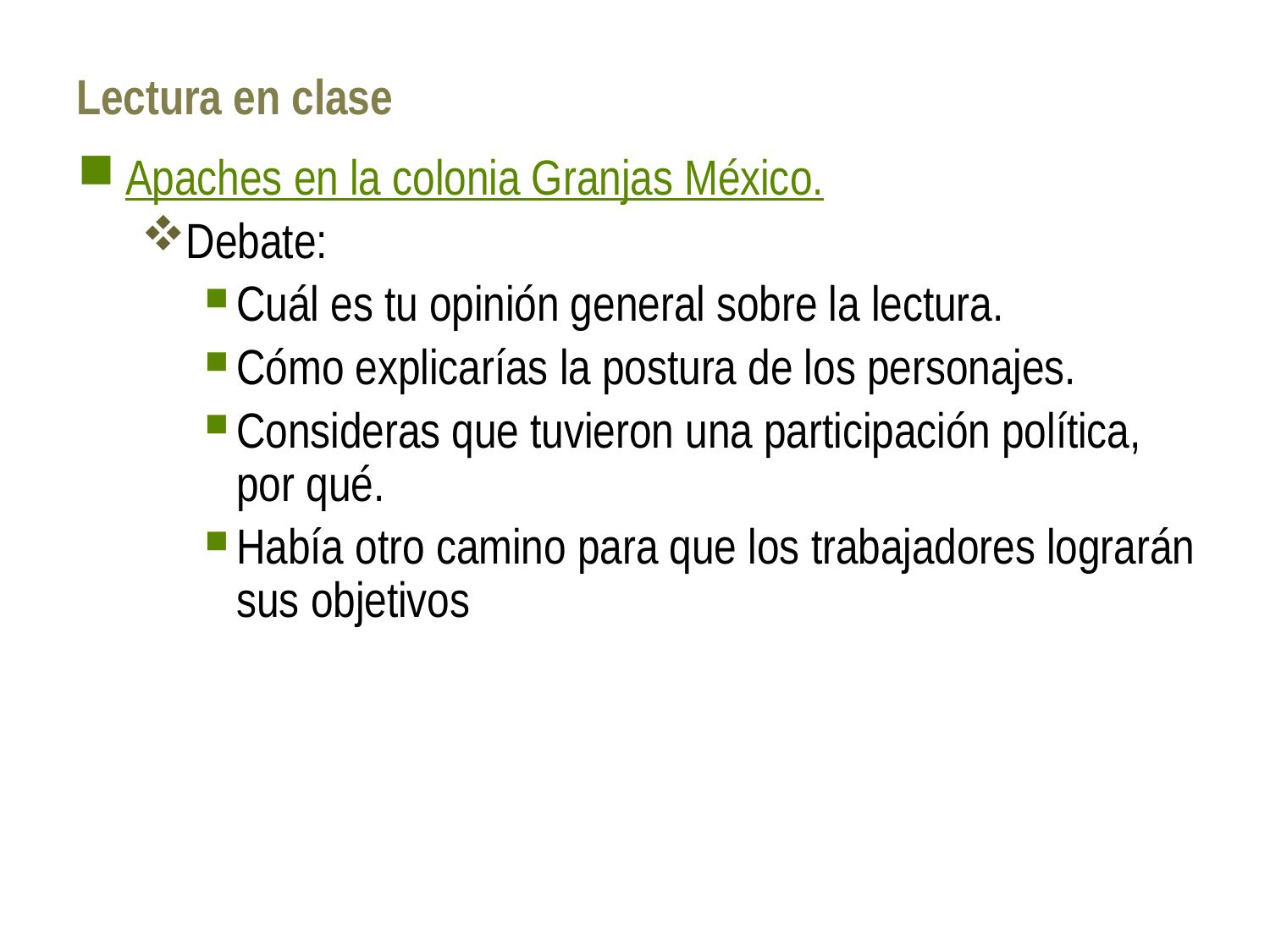

# Lectura en clase
Apaches en la colonia Granjas México.
Debate:
Cuál es tu opinión general sobre la lectura.
Cómo explicarías la postura de los personajes.
Consideras que tuvieron una participación política, por qué.
Había otro camino para que los trabajadores lograrán sus objetivos